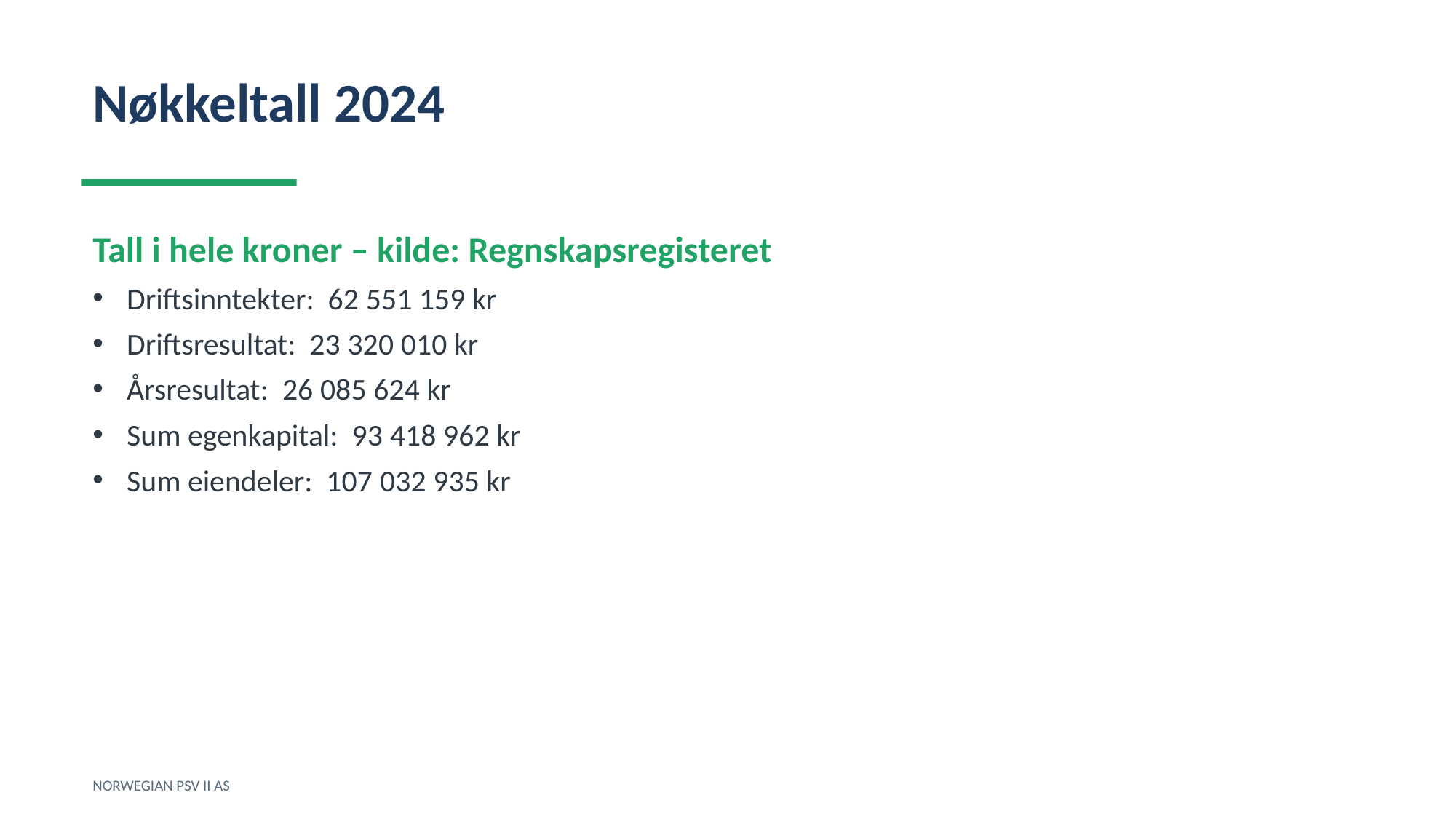

Nøkkeltall 2024

Tall i hele kroner – kilde: Regnskapsregisteret
Driftsinntekter:  62 551 159 kr
Driftsresultat:  23 320 010 kr
Årsresultat:  26 085 624 kr
Sum egenkapital:  93 418 962 kr
Sum eiendeler:  107 032 935 kr
NORWEGIAN PSV II AS